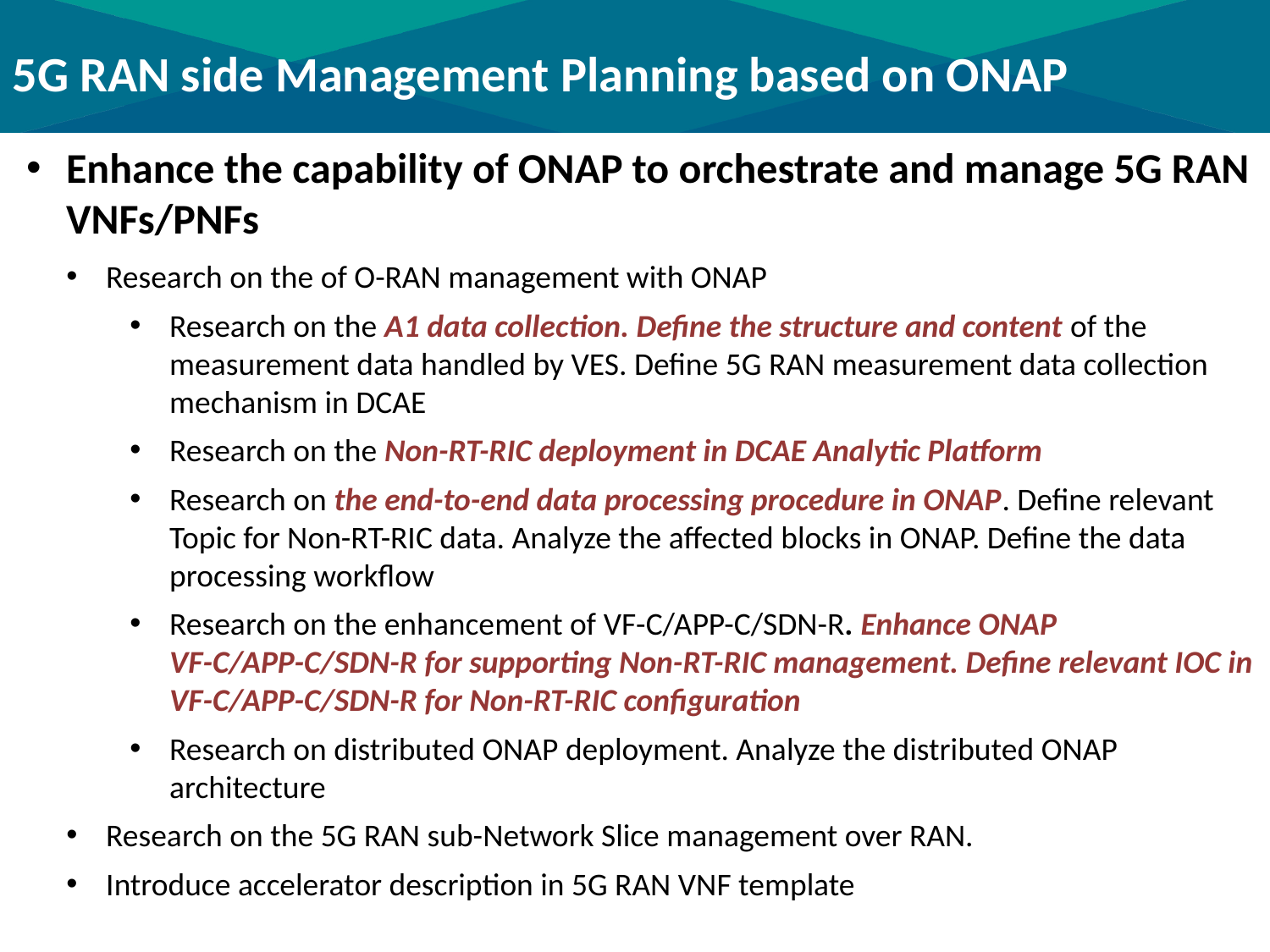

5G RAN side Management Planning based on ONAP
Enhance the capability of ONAP to orchestrate and manage 5G RAN VNFs/PNFs
Research on the of O-RAN management with ONAP
Research on the A1 data collection. Define the structure and content of the measurement data handled by VES. Define 5G RAN measurement data collection mechanism in DCAE
Research on the Non-RT-RIC deployment in DCAE Analytic Platform
Research on the end-to-end data processing procedure in ONAP. Define relevant Topic for Non-RT-RIC data. Analyze the affected blocks in ONAP. Define the data processing workflow
Research on the enhancement of VF-C/APP-C/SDN-R. Enhance ONAP VF-C/APP-C/SDN-R for supporting Non-RT-RIC management. Define relevant IOC in VF-C/APP-C/SDN-R for Non-RT-RIC configuration
Research on distributed ONAP deployment. Analyze the distributed ONAP architecture
Research on the 5G RAN sub-Network Slice management over RAN.
Introduce accelerator description in 5G RAN VNF template